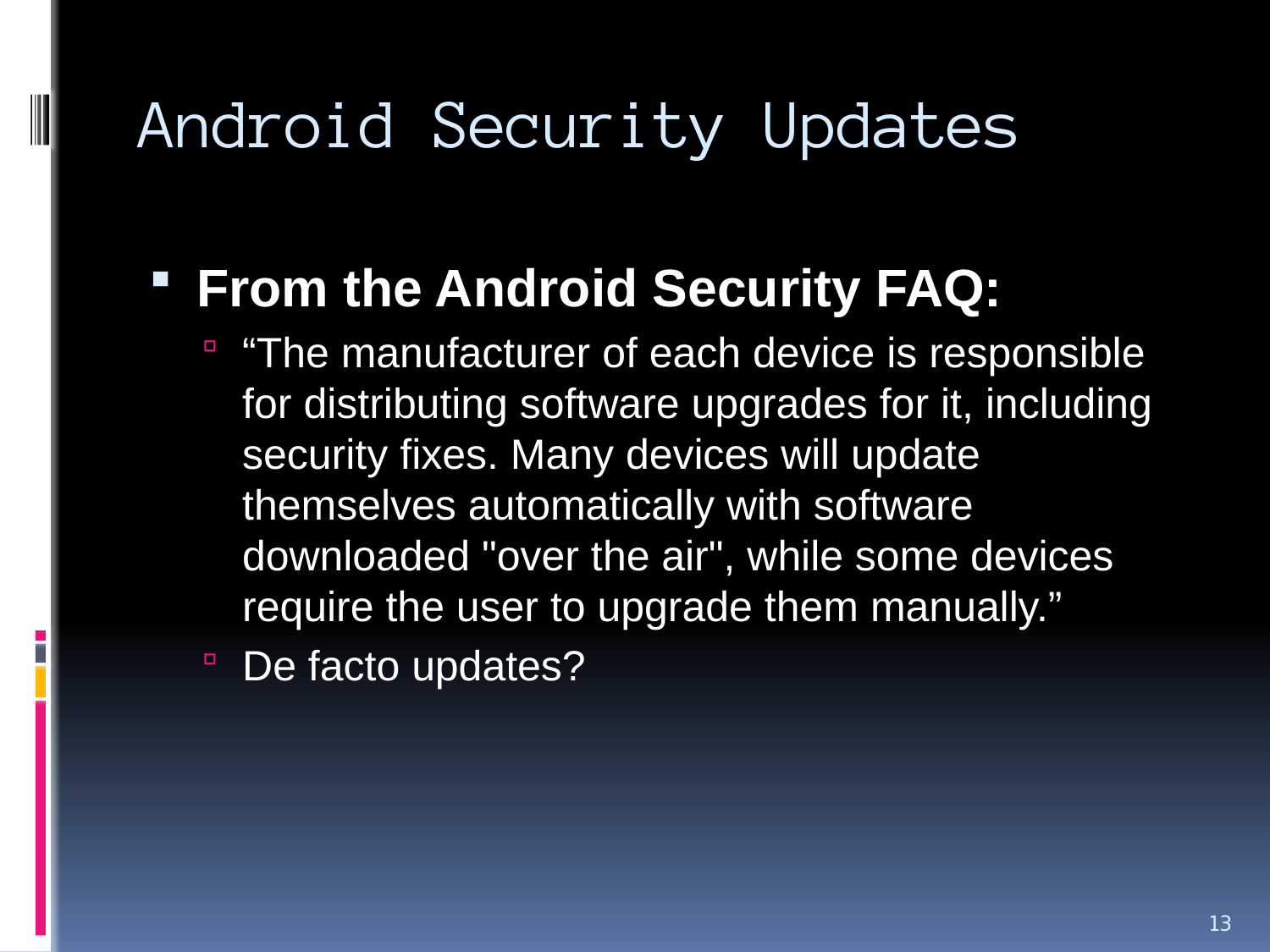

# Android Security Updates
From the Android Security FAQ:
“The manufacturer of each device is responsible for distributing software upgrades for it, including security fixes. Many devices will update themselves automatically with software downloaded "over the air", while some devices require the user to upgrade them manually.”
De facto updates?
13